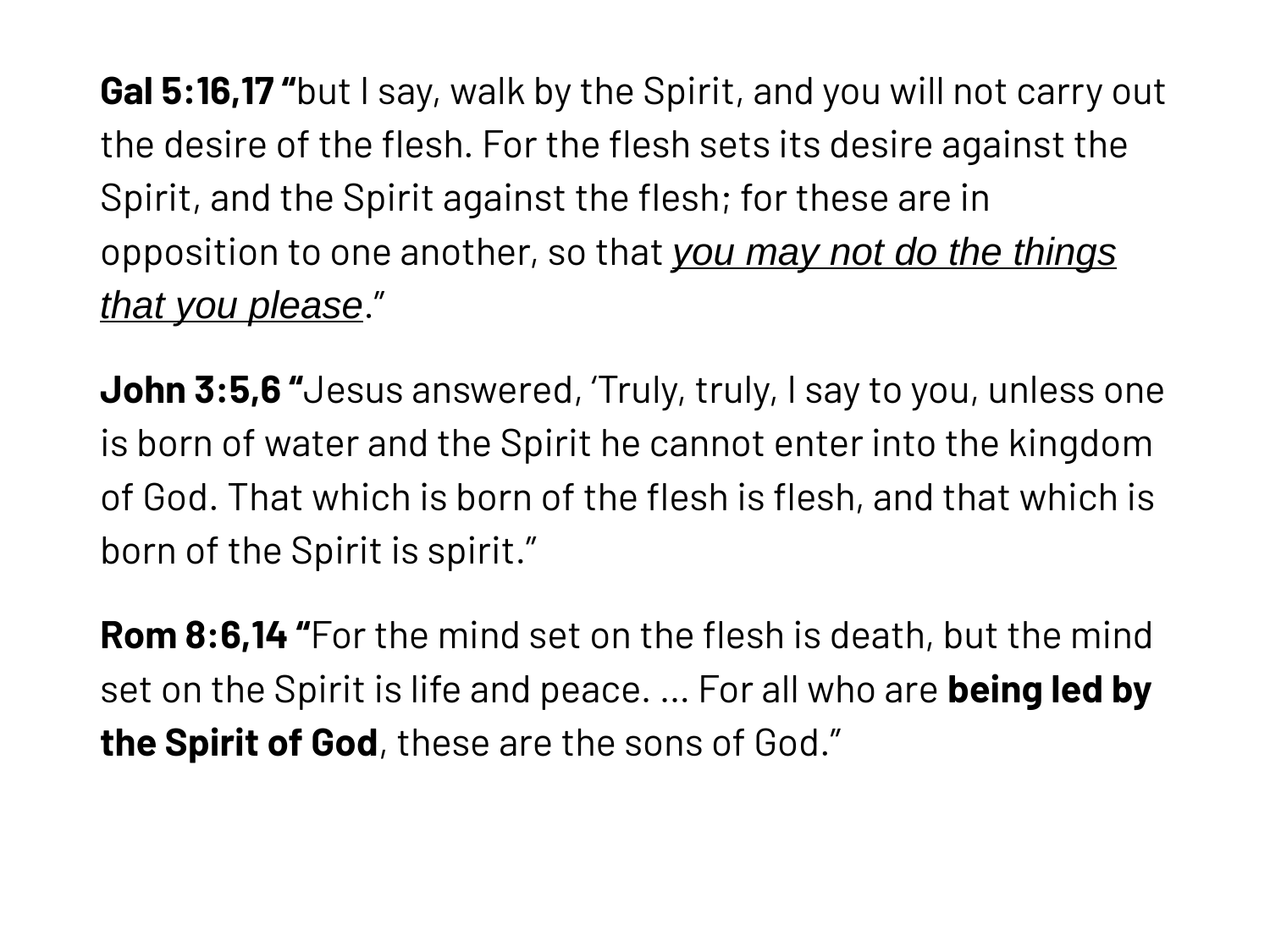

#
Gal 5:16,17 “but I say, walk by the Spirit, and you will not carry out the desire of the flesh. For the flesh sets its desire against the Spirit, and the Spirit against the flesh; for these are in opposition to one another, so that you may not do the things that you please.”
John 3:5,6 “Jesus answered, ‘Truly, truly, I say to you, unless one is born of water and the Spirit he cannot enter into the kingdom of God. That which is born of the flesh is flesh, and that which is born of the Spirit is spirit.”
Rom 8:6,14 “For the mind set on the flesh is death, but the mind set on the Spirit is life and peace. … For all who are being led by the Spirit of God, these are the sons of God.”